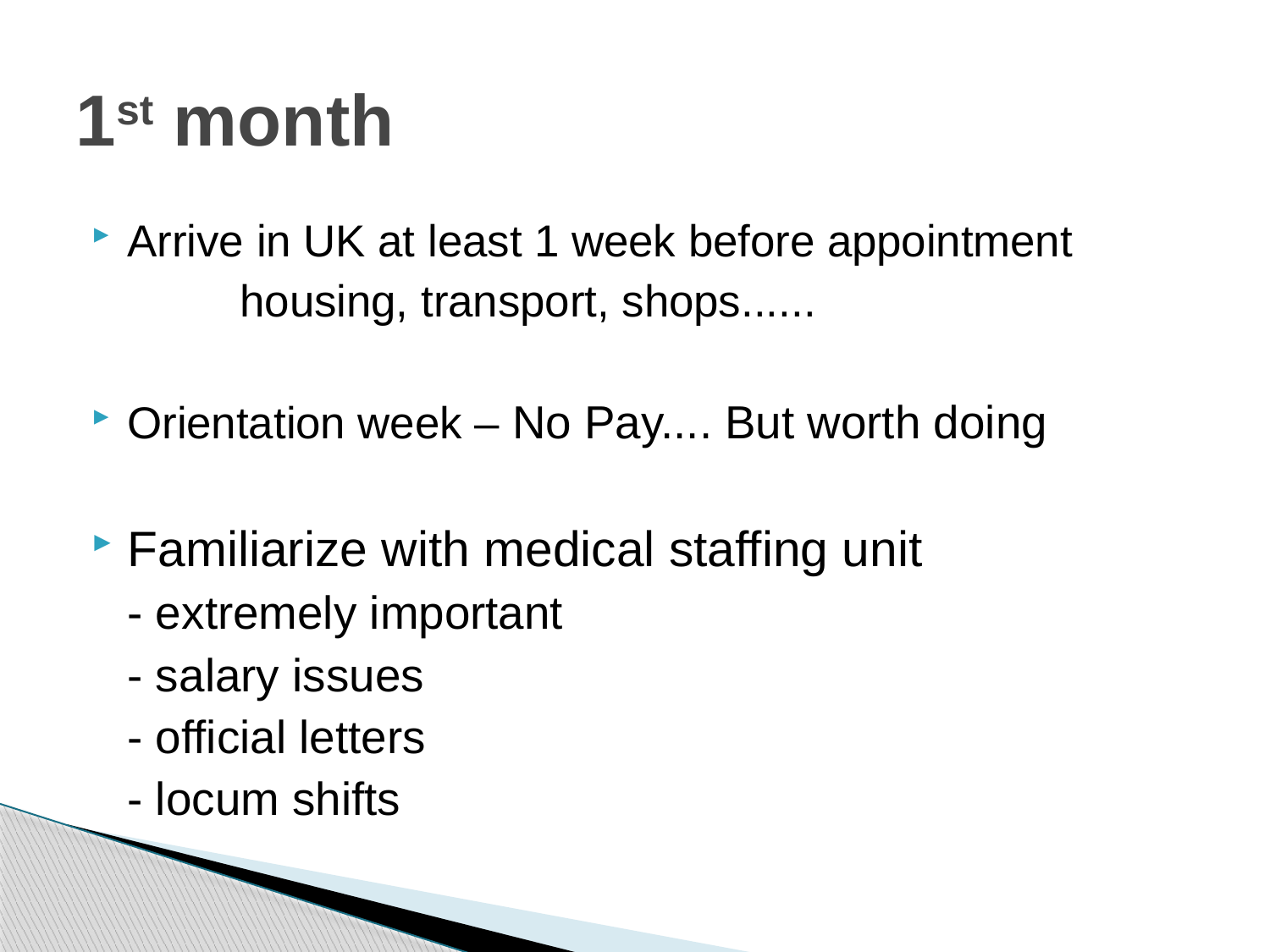

# 1st month
Arrive in UK at least 1 week before appointment
	         housing, transport, shops......

Orientation week – No Pay.... But worth doing

Familiarize with medical staffing unit
			- extremely important
				- salary issues
				- official letters
				- locum shifts